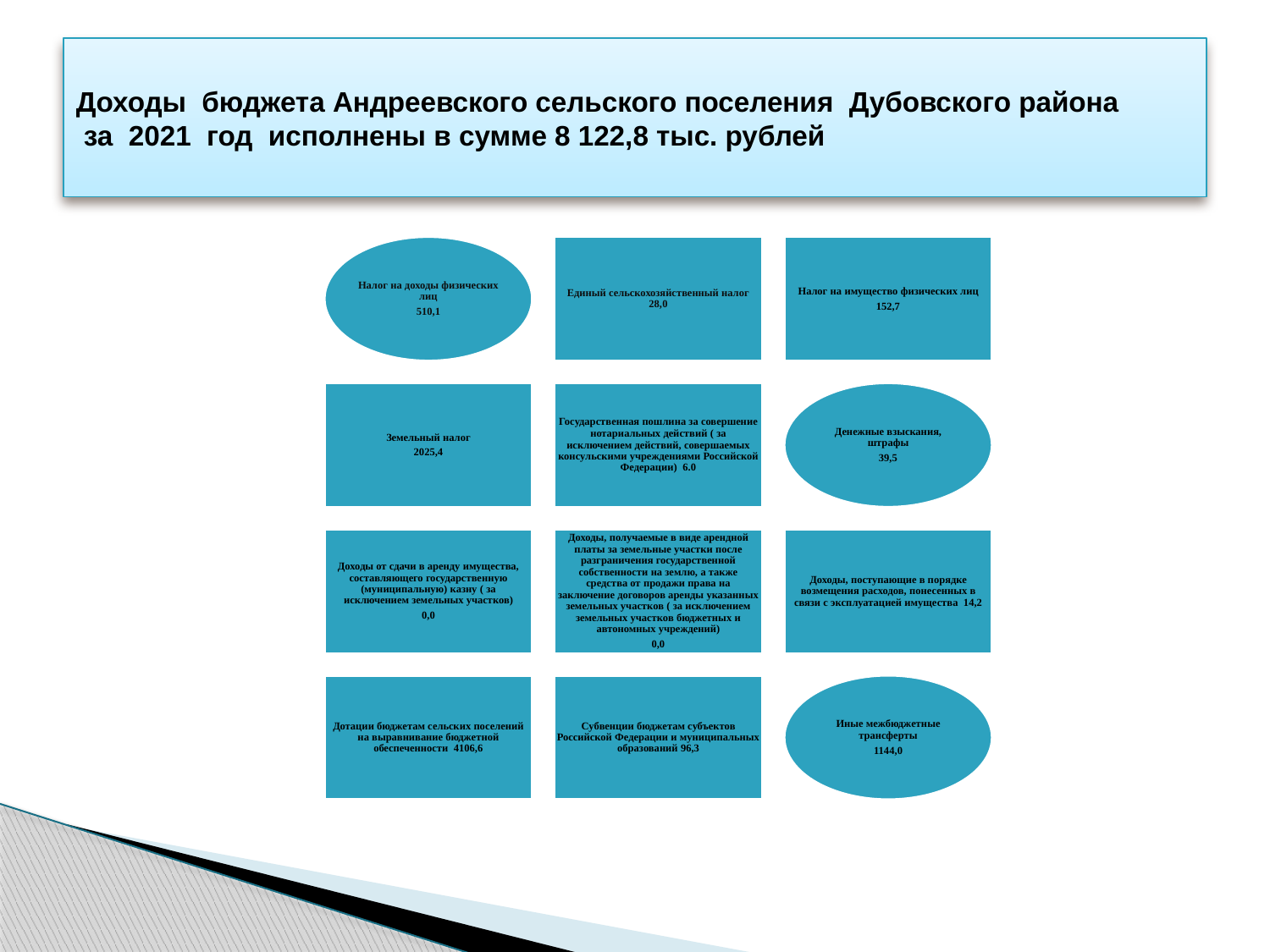

# Доходы  бюджета Андреевского сельского поселения  Дубовского района за  2021  год  исполнены в сумме 8 122,8 тыс. рублей
Налог на доходы физических лиц
510,1
Единый сельскохозяйственный налог 28,0
Налог на имущество физических лиц
152,7
Земельный налог
2025,4
Государственная пошлина за совершение нотариальных действий ( за исключением действий, совершаемых консульскими учреждениями Российской Федерации)  6.0
Денежные взыскания, штрафы
39,5
Доходы от сдачи в аренду имущества, составляющего государственную (муниципальную) казну ( за исключением земельных участков)
0,0
Доходы, получаемые в виде арендной платы за земельные участки после разграничения государственной собственности на землю, а также средства от продажи права на заключение договоров аренды указанных земельных участков ( за исключением земельных участков бюджетных и автономных учреждений)
0,0
Доходы, поступающие в порядке возмещения расходов, понесенных в связи с эксплуатацией имущества  14,2
Дотации бюджетам сельских поселений на выравнивание бюджетной обеспеченности  4106,6
Субвенции бюджетам субъектов Российской Федерации и муниципальных образований 96,3
Иные межбюджетные трансферты
1144,0